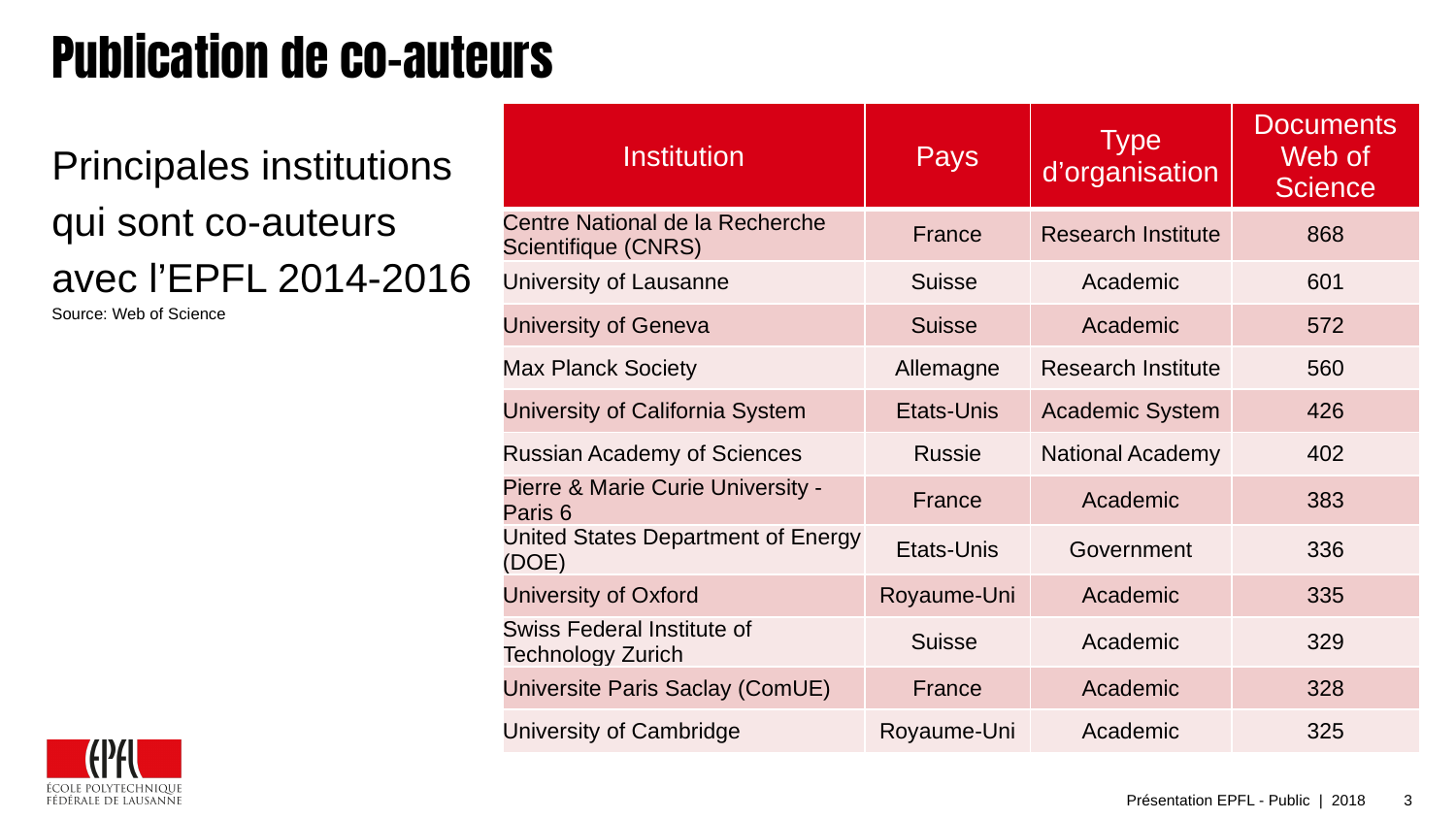

# Publication de co-auteurs
| Institution | Pays | Type d’organisation | Documents Web of Science |
| --- | --- | --- | --- |
| Centre National de la Recherche Scientifique (CNRS) | France | Research Institute | 868 |
| University of Lausanne | Suisse | Academic | 601 |
| University of Geneva | Suisse | Academic | 572 |
| Max Planck Society | Allemagne | Research Institute | 560 |
| University of California System | Etats-Unis | Academic System | 426 |
| Russian Academy of Sciences | Russie | National Academy | 402 |
| Pierre & Marie Curie University - Paris 6 | France | Academic | 383 |
| United States Department of Energy (DOE) | Etats-Unis | Government | 336 |
| University of Oxford | Royaume-Uni | Academic | 335 |
| Swiss Federal Institute of Technology Zurich | Suisse | Academic | 329 |
| Universite Paris Saclay (ComUE) | France | Academic | 328 |
| University of Cambridge | Royaume-Uni | Academic | 325 |
Principales institutions
qui sont co-auteurs
avec l’EPFL 2014-2016
Source: Web of Science

Présentation EPFL - Public  |  2018
3